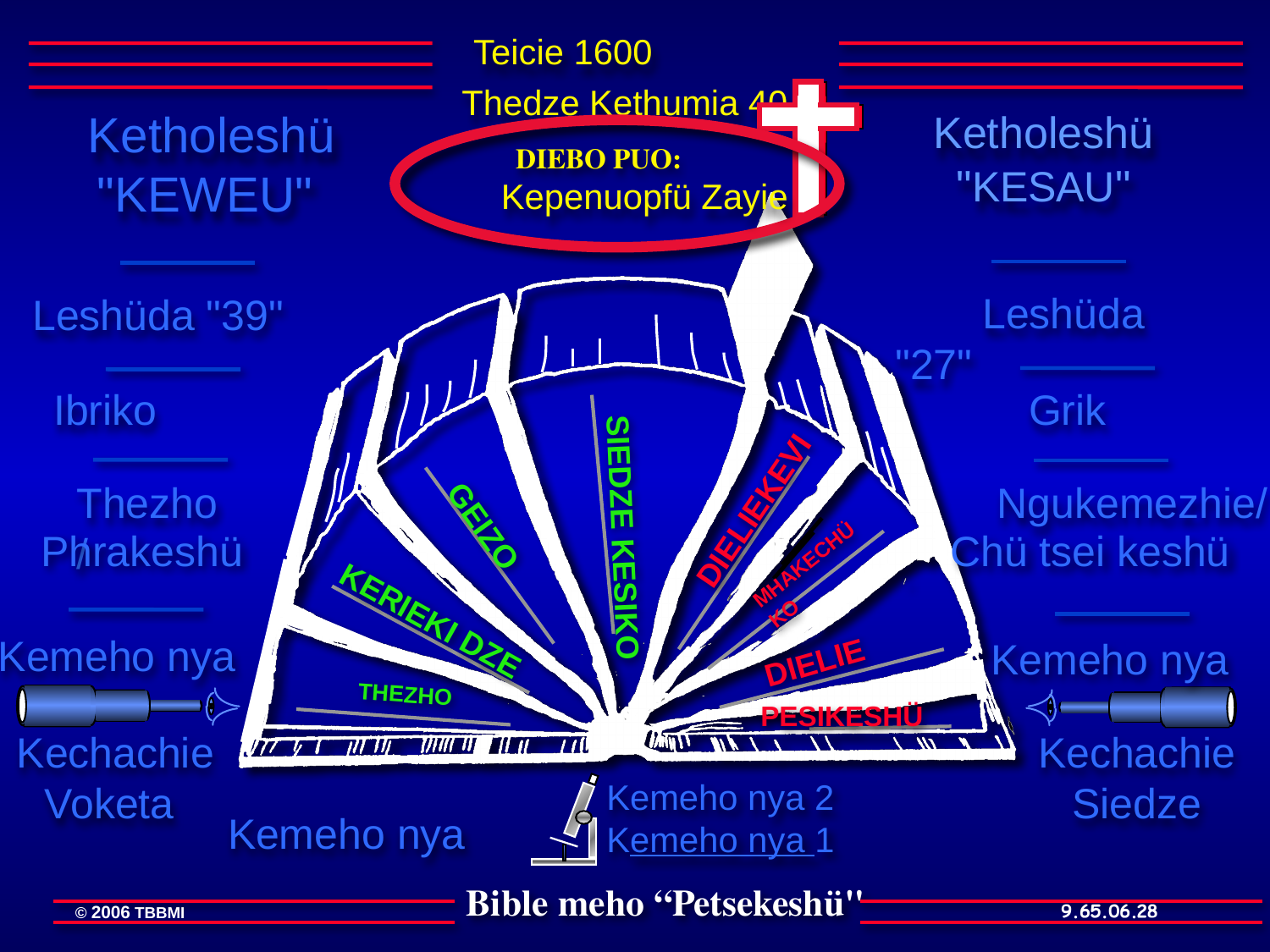

Teicie 1600
Thedze Kethumia 40

 Ketholeshü
"KEWEU"
Ketholeshü
"KESAU"

DIEBO PUO:
Kepenuopfü Zayie

  Leshüda "27"
Leshüda "39"

DIELIEKEVI

SIEDZE KESIKO

MHAKECHÜKO
GEIZO

KERIEKI DZE
DIELIE

THEZHO
PESIKESHÜ

Ibriko
Grik

Ngukemezhie/
Thezho/
Phrakeshü
Chü tsei keshü

Kemeho nya
Kemeho nya
Kechachie Voketa
Kechachie Siedze
Kemeho nya 2
Kemeho nya 1
Kemeho nya
28